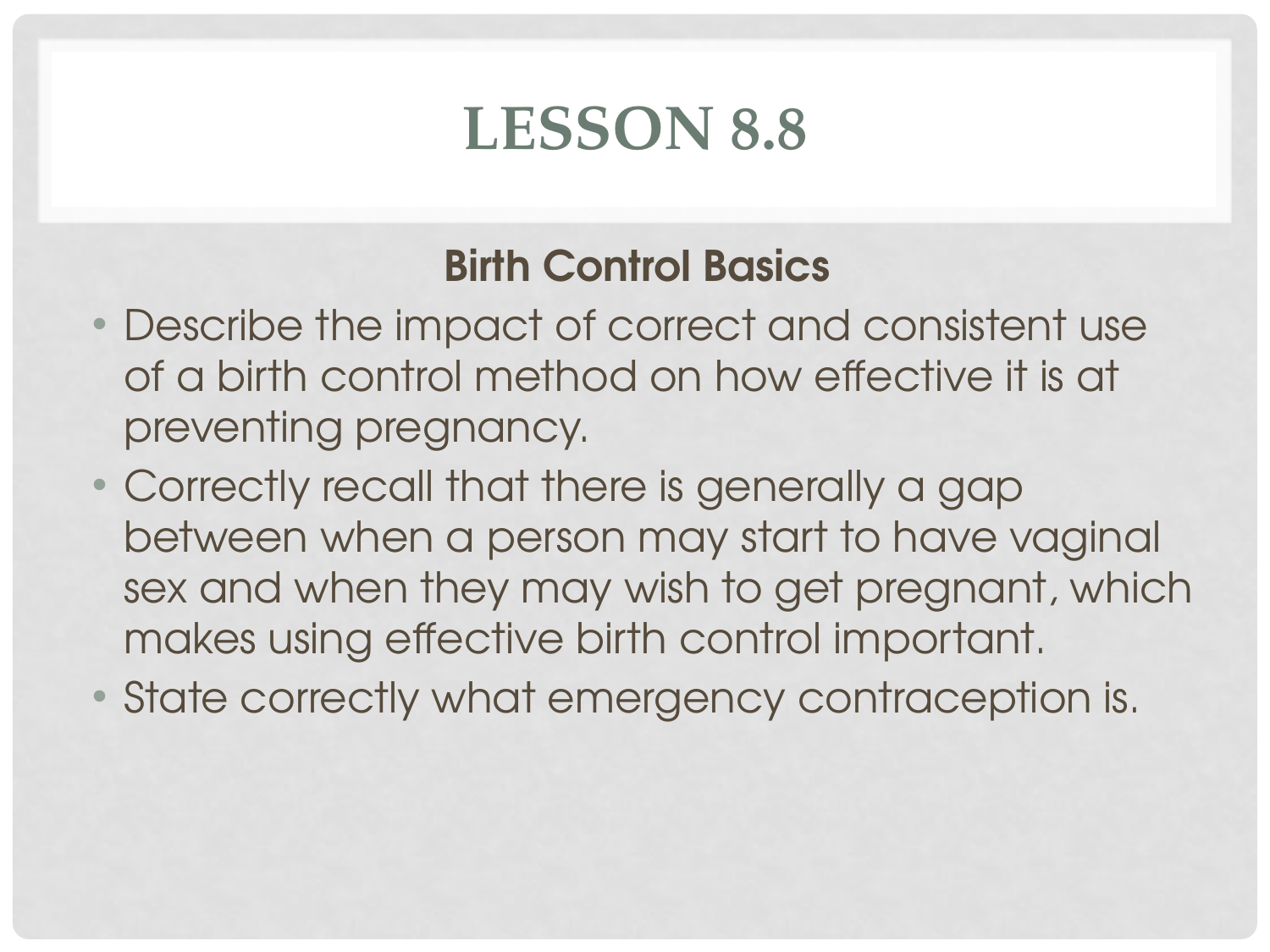

# Lesson 8.8
Birth Control Basics
Describe the impact of correct and consistent use of a birth control method on how effective it is at preventing pregnancy.
Correctly recall that there is generally a gap between when a person may start to have vaginal sex and when they may wish to get pregnant, which makes using effective birth control important.
State correctly what emergency contraception is.